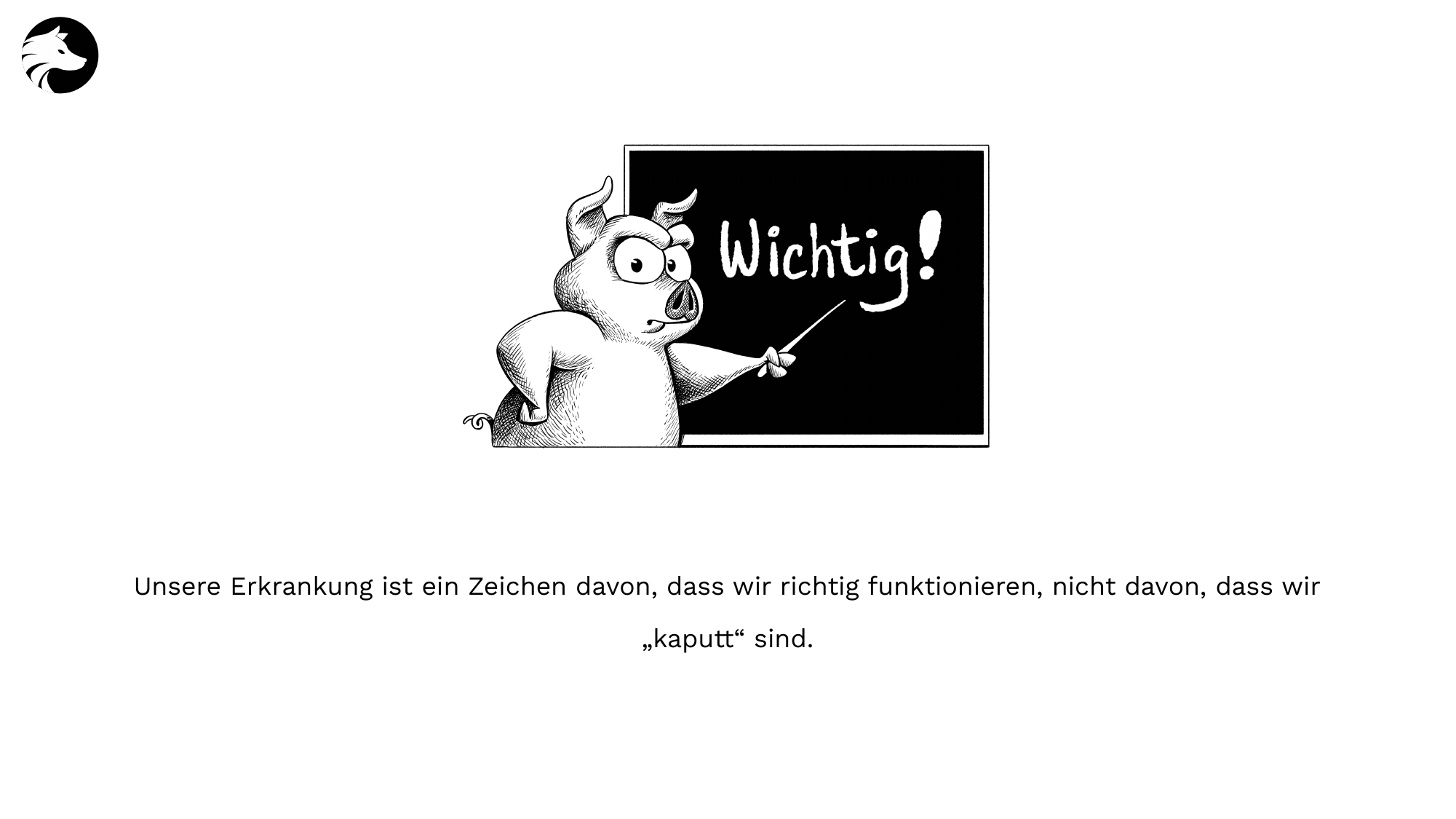

Unsere Erkrankung ist ein Zeichen davon, dass wir richtig funktionieren, nicht davon, dass wir „kaputt“ sind.